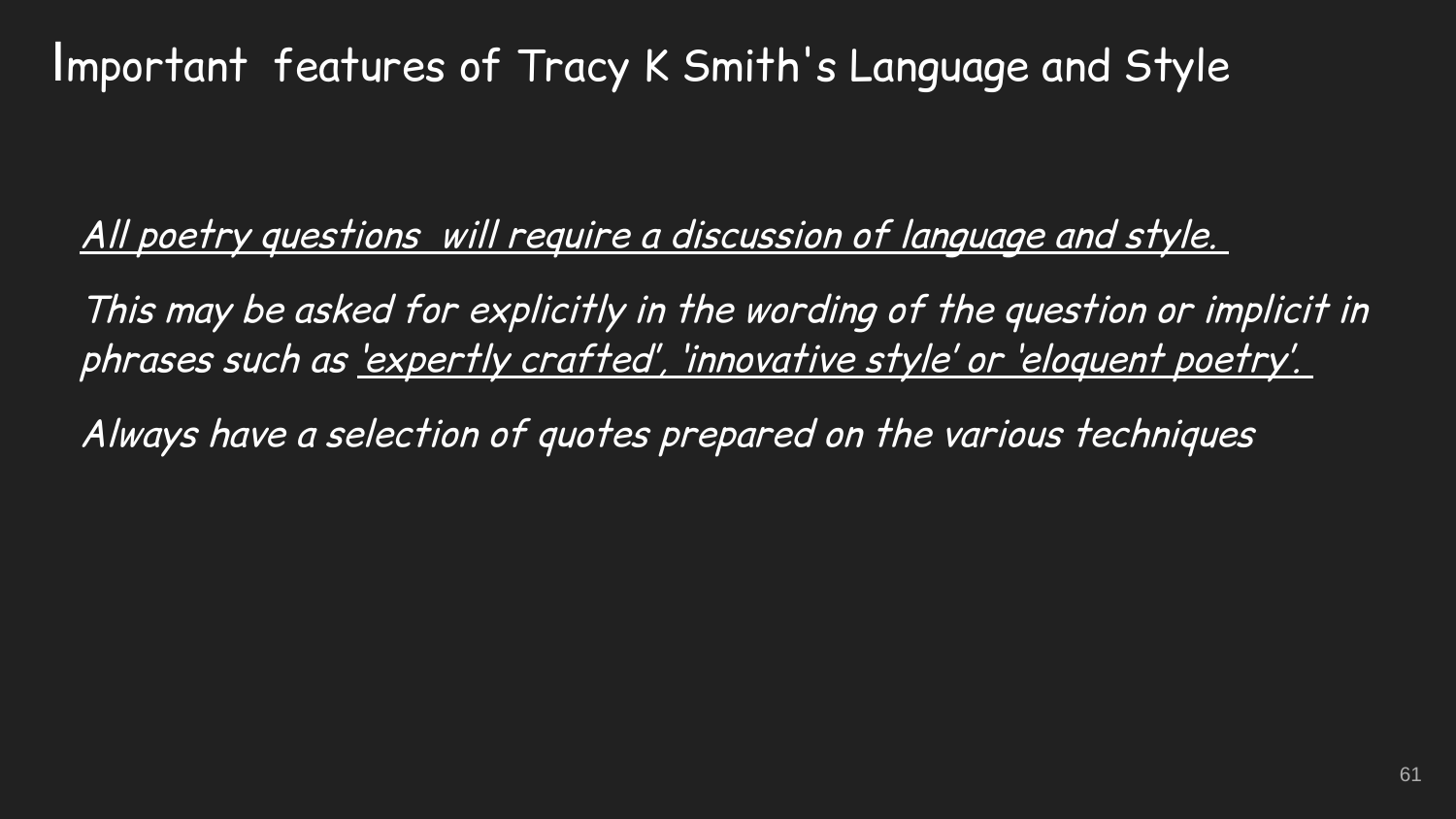

# Important  features of Tracy K Smith's Language and Style

All poetry questions  will require a discussion of language and style.
This may be asked for explicitly in the wording of the question or implicit in phrases such as ‘expertly crafted’, ‘innovative style’ or ‘eloquent poetry’.
Always have a selection of quotes prepared on the various techniques

61